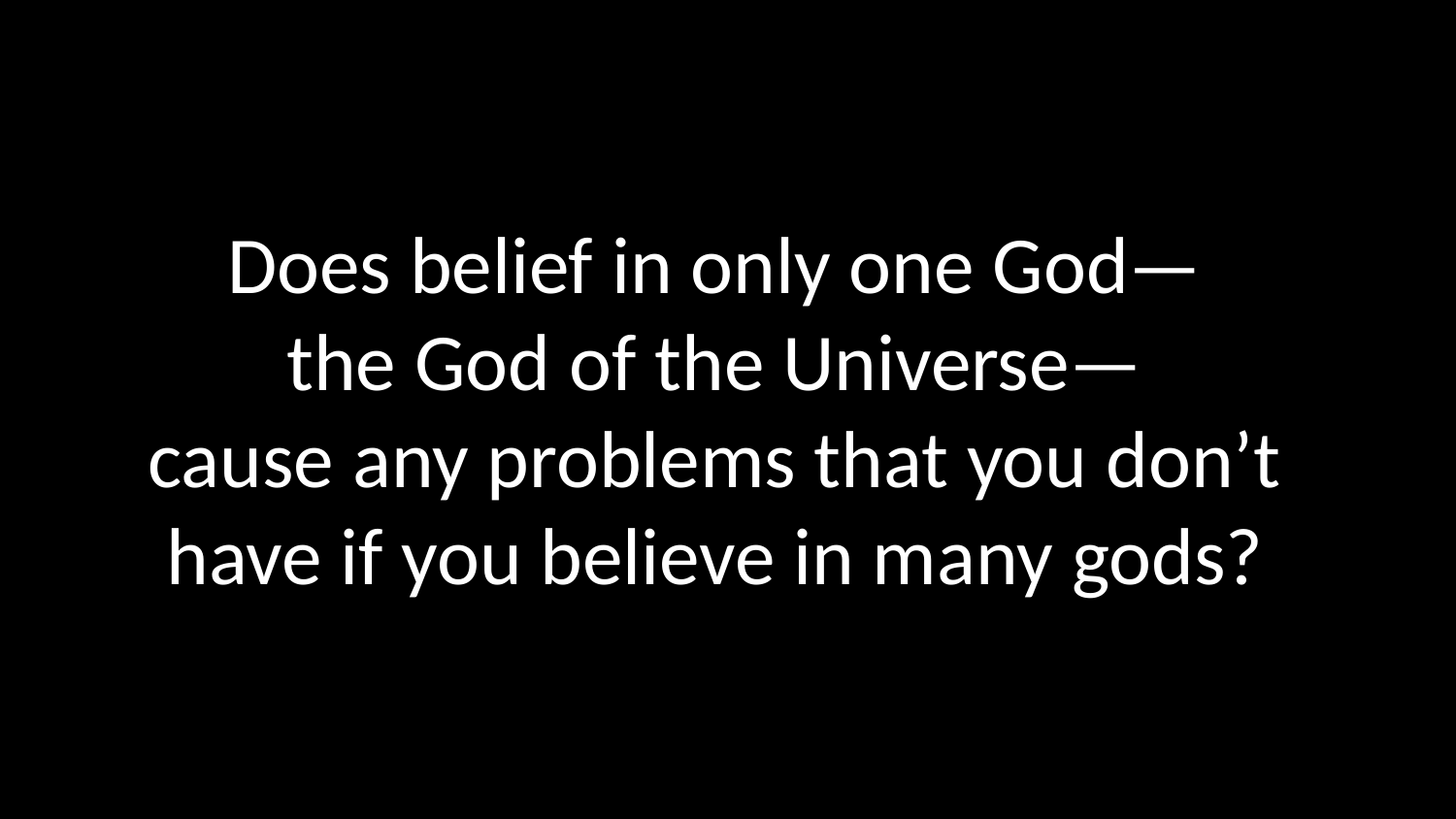

Does belief in only one God—
the God of the Universe—
cause any problems that you don’t have if you believe in many gods?